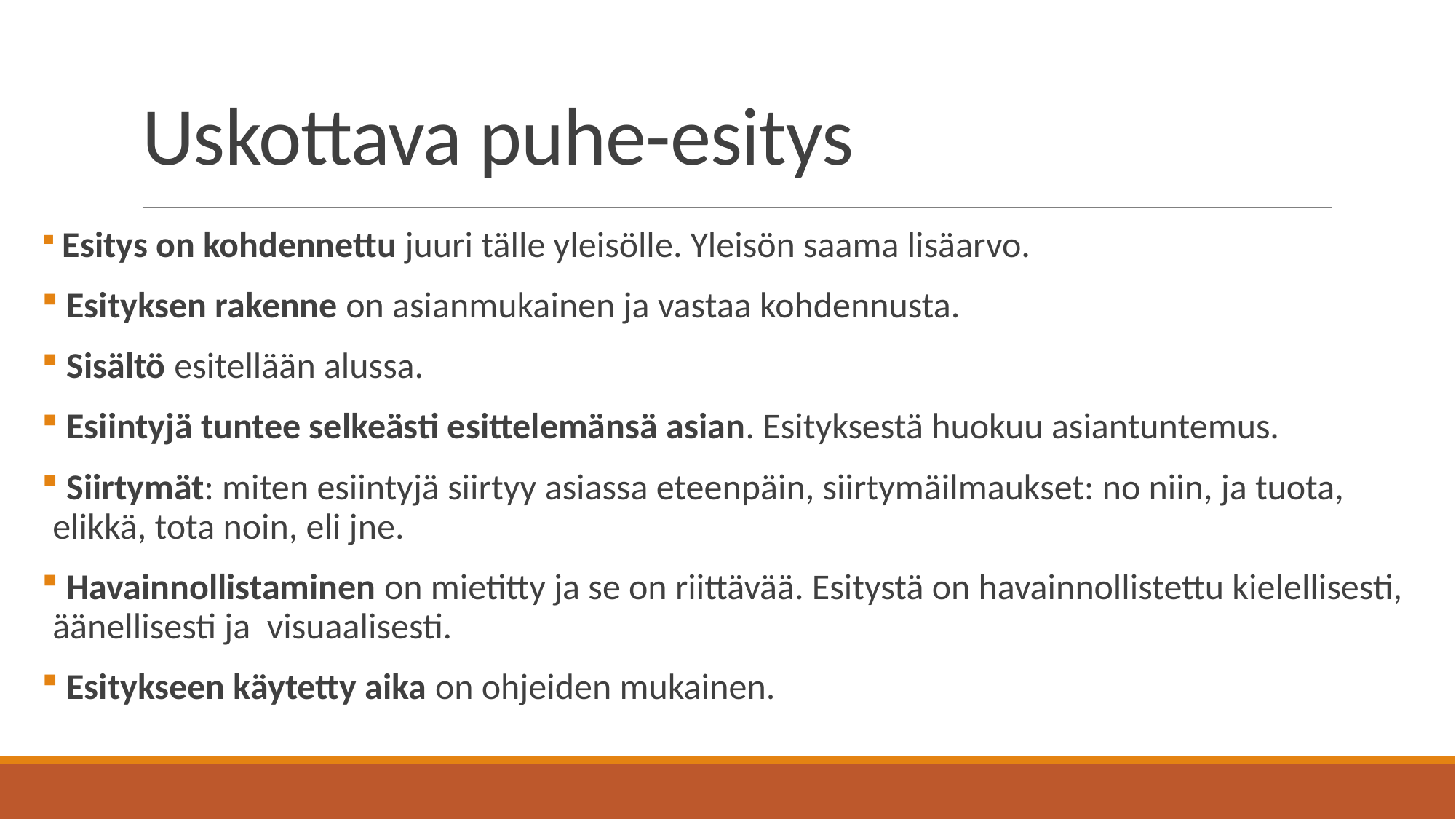

# Uskottava puhe-esitys
 Esitys on kohdennettu juuri tälle yleisölle. Yleisön saama lisäarvo.
 Esityksen rakenne on asianmukainen ja vastaa kohdennusta.
 Sisältö esitellään alussa.
 Esiintyjä tuntee selkeästi esittelemänsä asian. Esityksestä huokuu asiantuntemus.
 Siirtymät: miten esiintyjä siirtyy asiassa eteenpäin, siirtymäilmaukset: no niin, ja tuota, elikkä, tota noin, eli jne.
 Havainnollistaminen on mietitty ja se on riittävää. Esitystä on havainnollistettu kielellisesti, äänellisesti ja  visuaalisesti.
 Esitykseen käytetty aika on ohjeiden mukainen.